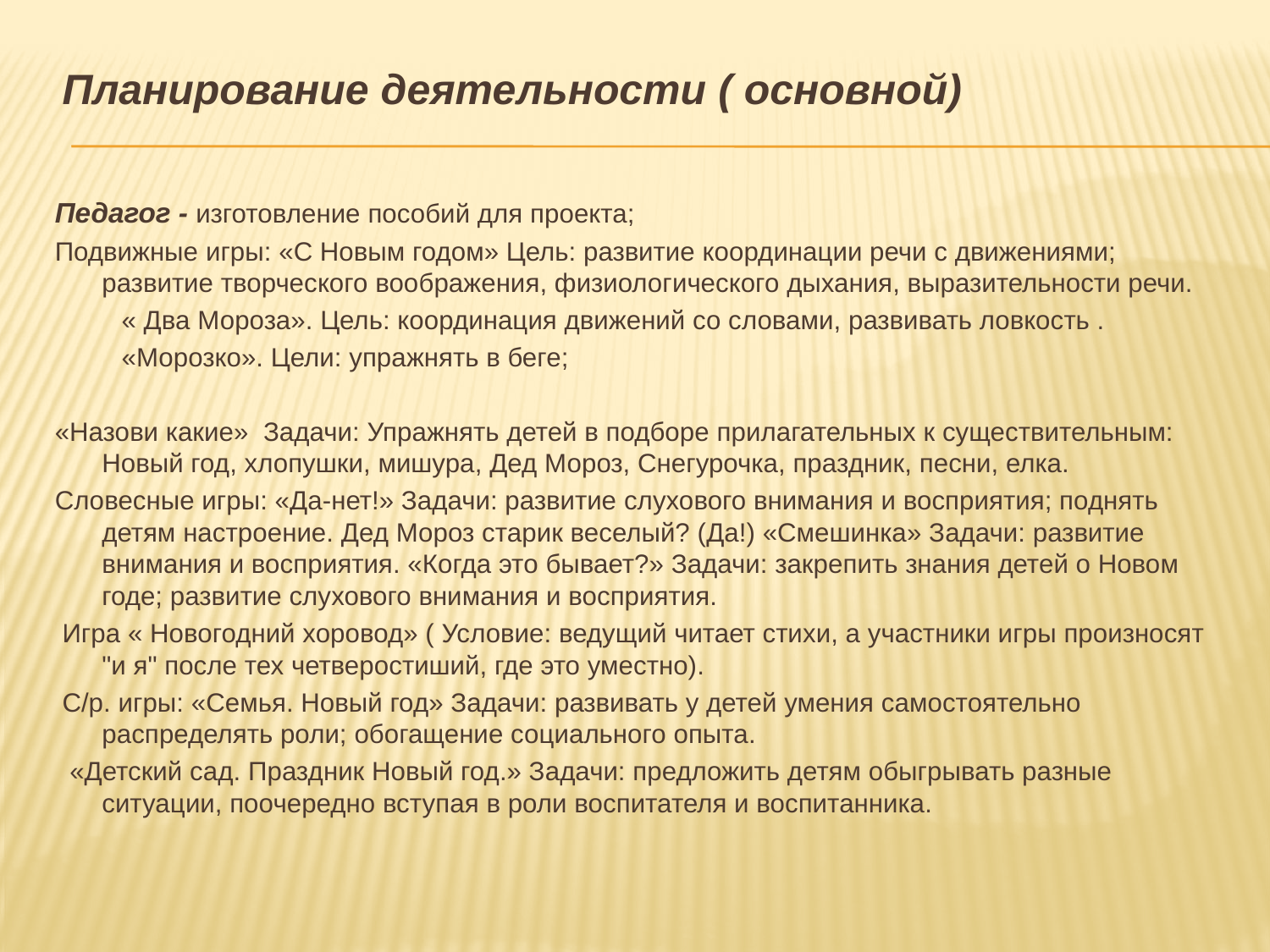

Планирование деятельности ( основной)

Педагог - изготовление пособий для проекта;
Подвижные игры: «С Новым годом» Цель: развитие координации речи с движениями; развитие творческого воображения, физиологического дыхания, выразительности речи.
         « Два Мороза». Цель: координация движений со словами, развивать ловкость .
         «Морозко». Цели: упражнять в беге;

«Назови какие»  Задачи: Упражнять детей в подборе прилагательных к существительным: Новый год, хлопушки, мишура, Дед Мороз, Снегурочка, праздник, песни, елка.
Словесные игры: «Да-нет!» Задачи: развитие слухового внимания и восприятия; поднять детям настроение. Дед Мороз старик веселый? (Да!) «Смешинка» Задачи: развитие внимания и восприятия. «Когда это бывает?» Задачи: закрепить знания детей о Новом годе; развитие слухового внимания и восприятия.
 Игра « Новогодний хоровод» ( Условие: ведущий читает стихи, а участники игры произносят "и я" после тех четверостиший, где это уместно).
 С/р. игры: «Семья. Новый год» Задачи: развивать у детей умения самостоятельно распределять роли; обогащение социального опыта.
  «Детский сад. Праздник Новый год.» Задачи: предложить детям обыгрывать разные ситуации, поочередно вступая в роли воспитателя и воспитанника.